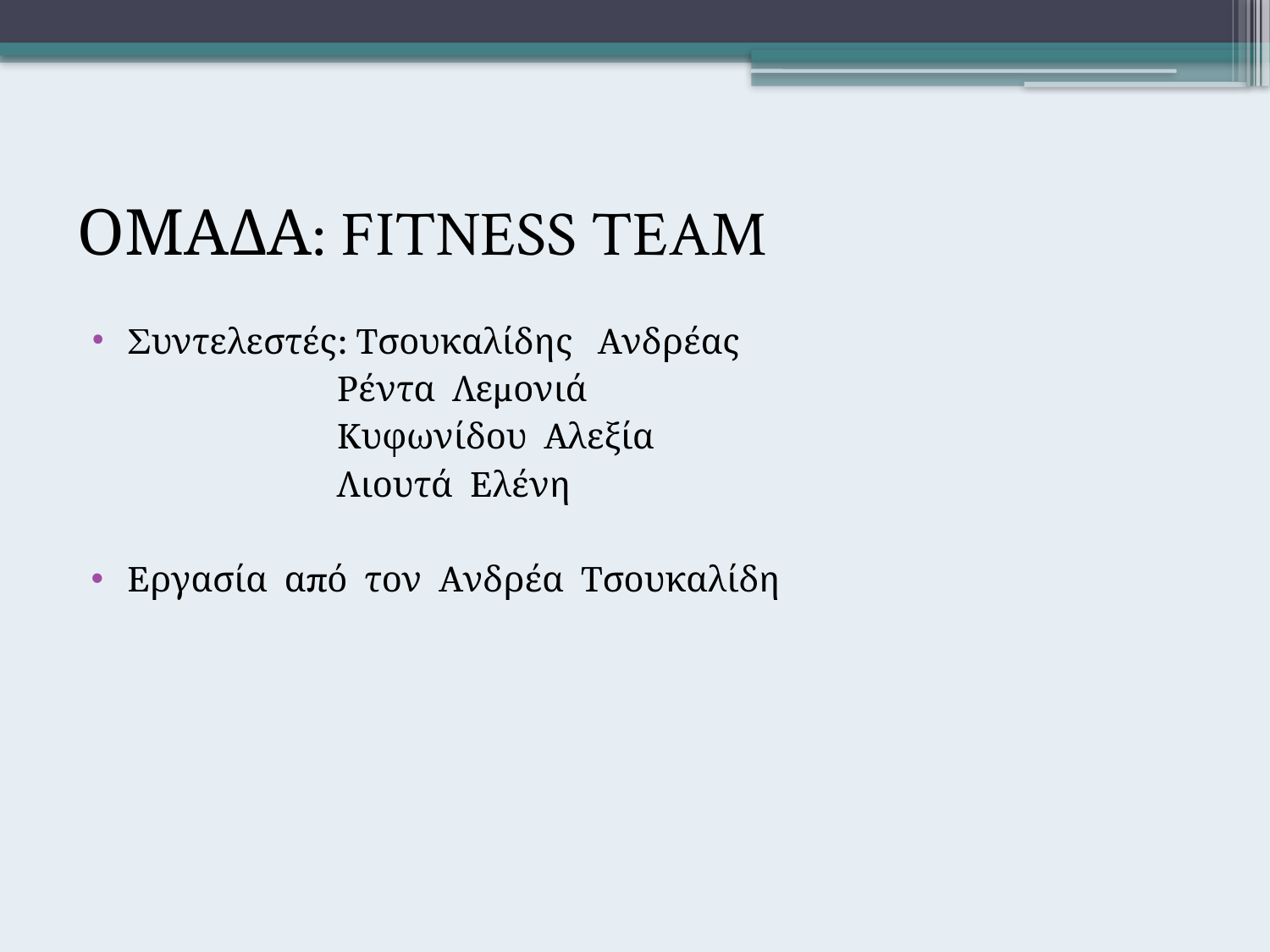

# ΟΜΑΔΑ: FITNESS TEAM
Συντελεστές: Τσουκαλίδης   Ανδρέας
                             Ρέντα  Λεμονιά
                             Κυφωνίδου  Αλεξία
                             Λιουτά  Ελένη

Εργασία  από  τον  Ανδρέα  Τσουκαλίδη